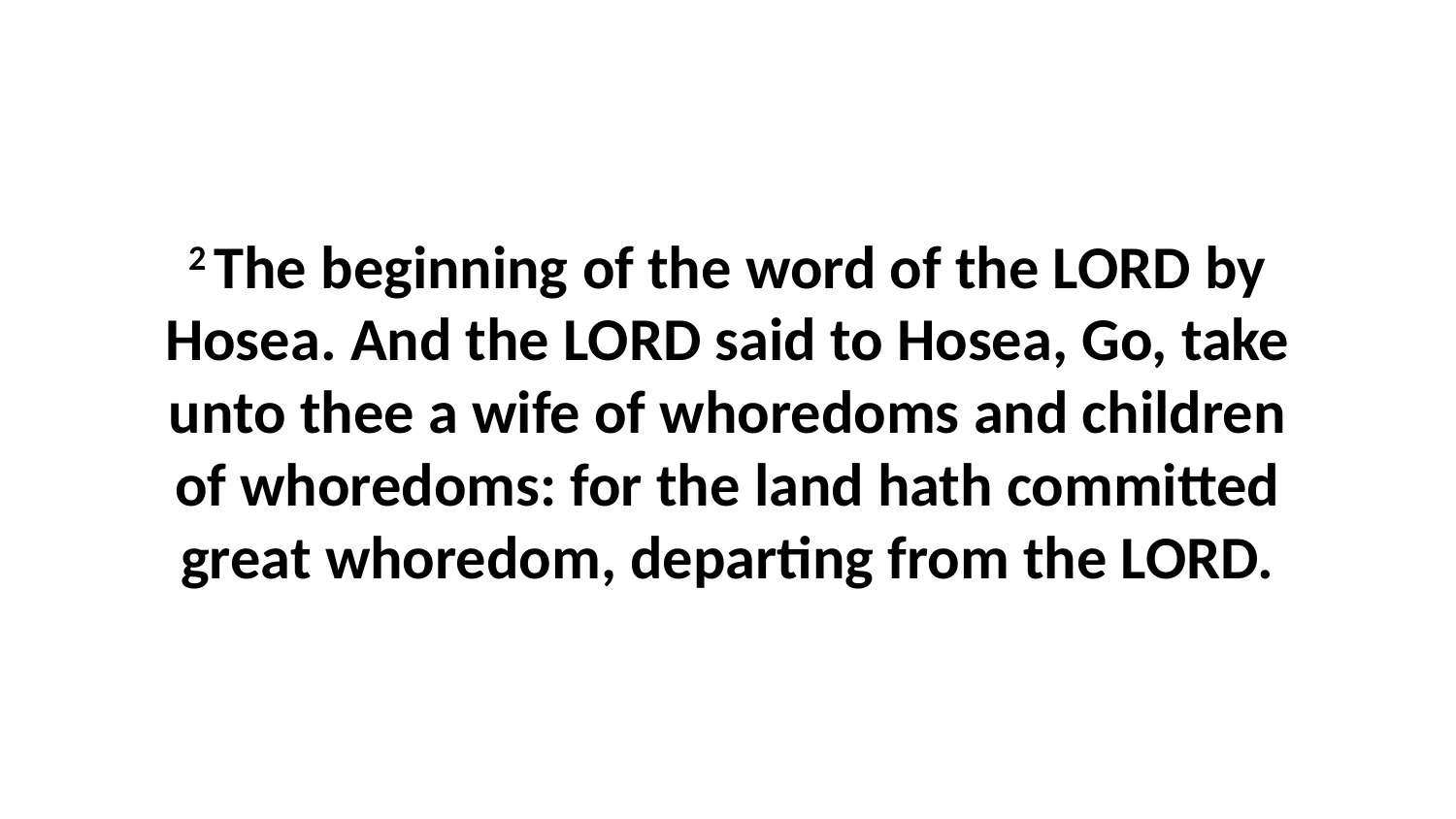

2 The beginning of the word of the LORD by Hosea. And the LORD said to Hosea, Go, take unto thee a wife of whoredoms and children of whoredoms: for the land hath committed great whoredom, departing from the LORD.